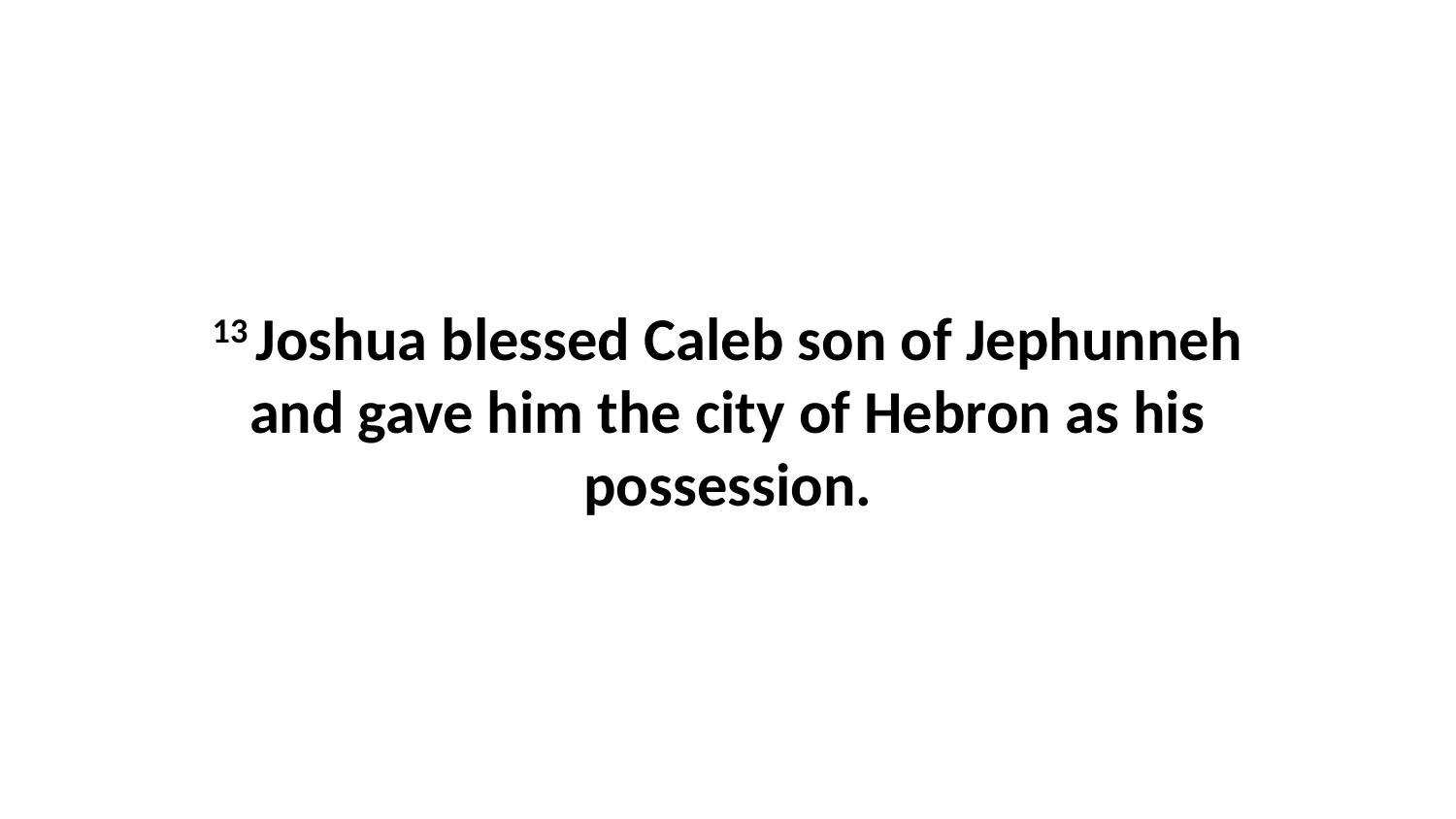

13 Joshua blessed Caleb son of Jephunneh and gave him the city of Hebron as his possession.